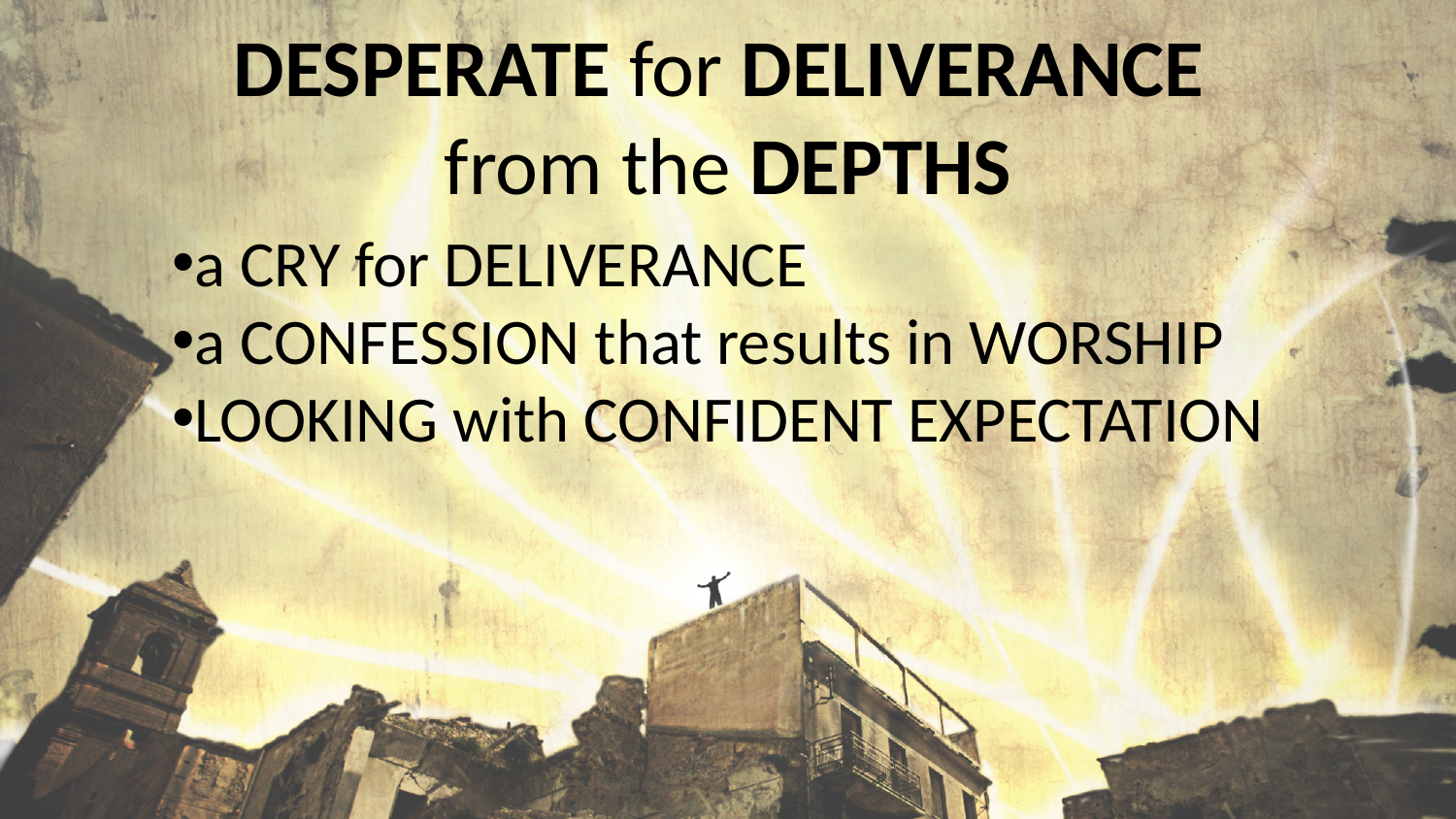

DESPERATE for DELIVERANCE
from the DEPTHS
a CRY for DELIVERANCE
a CONFESSION that results in WORSHIP
LOOKING with CONFIDENT EXPECTATION